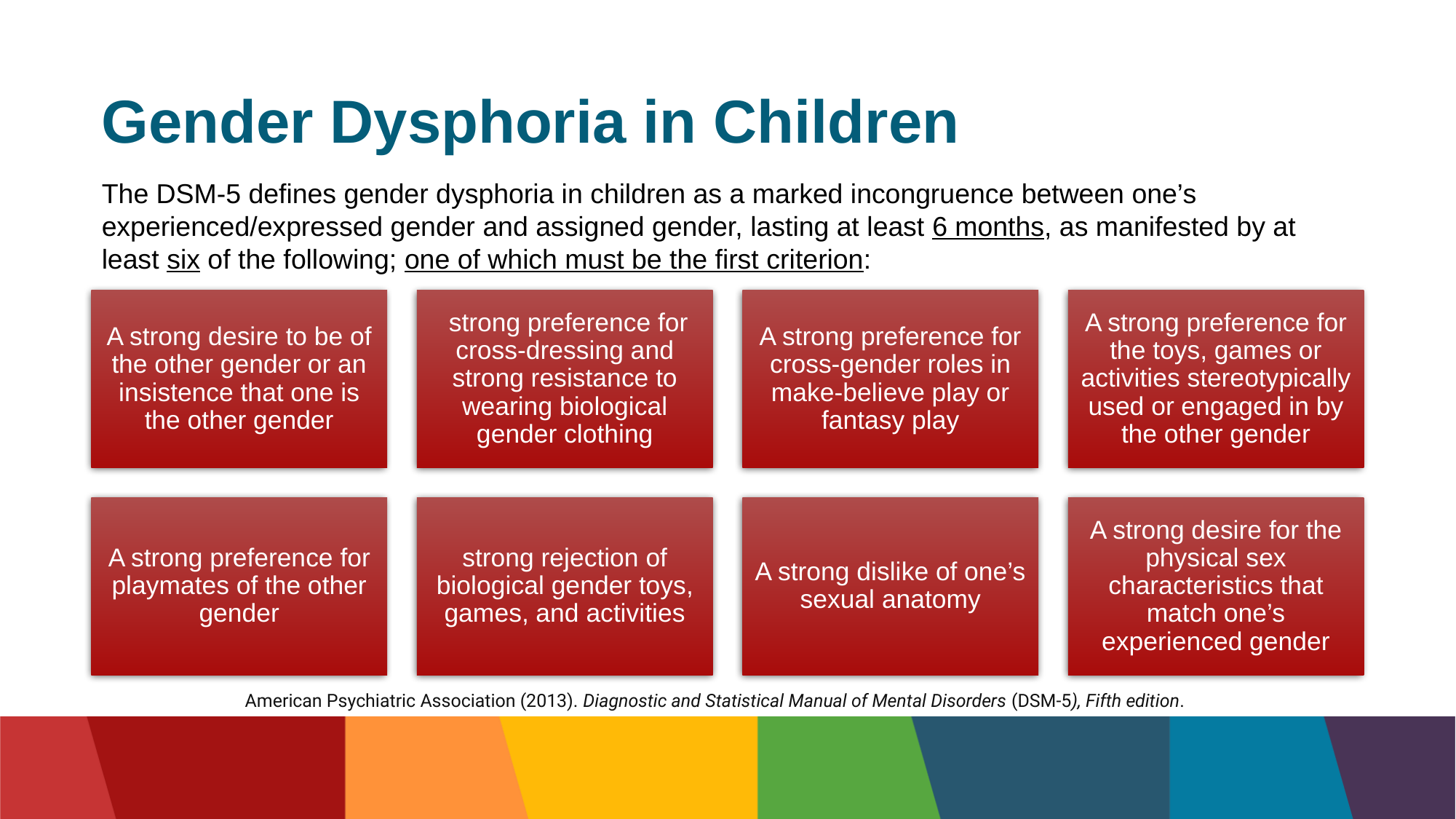

# Gender Dysphoria in Children
The DSM-5 defines gender dysphoria in children as a marked incongruence between one’s experienced/expressed gender and assigned gender, lasting at least 6 months, as manifested by at least six of the following; one of which must be the first criterion:

A strong desire to be of the other gender or an insistence that one is the other gender
 strong preference for cross-dressing and strong resistance to wearing biological gender clothing
A strong preference for cross-gender roles in make-believe play or fantasy play
A strong preference for the toys, games or activities stereotypically used or engaged in by the other gender
A strong preference for playmates of the other gender
strong rejection of biological gender toys, games, and activities
A strong dislike of one’s sexual anatomy
A strong desire for the physical sex characteristics that match one’s experienced gender
American Psychiatric Association (2013). Diagnostic and Statistical Manual of Mental Disorders (DSM-5), Fifth edition.